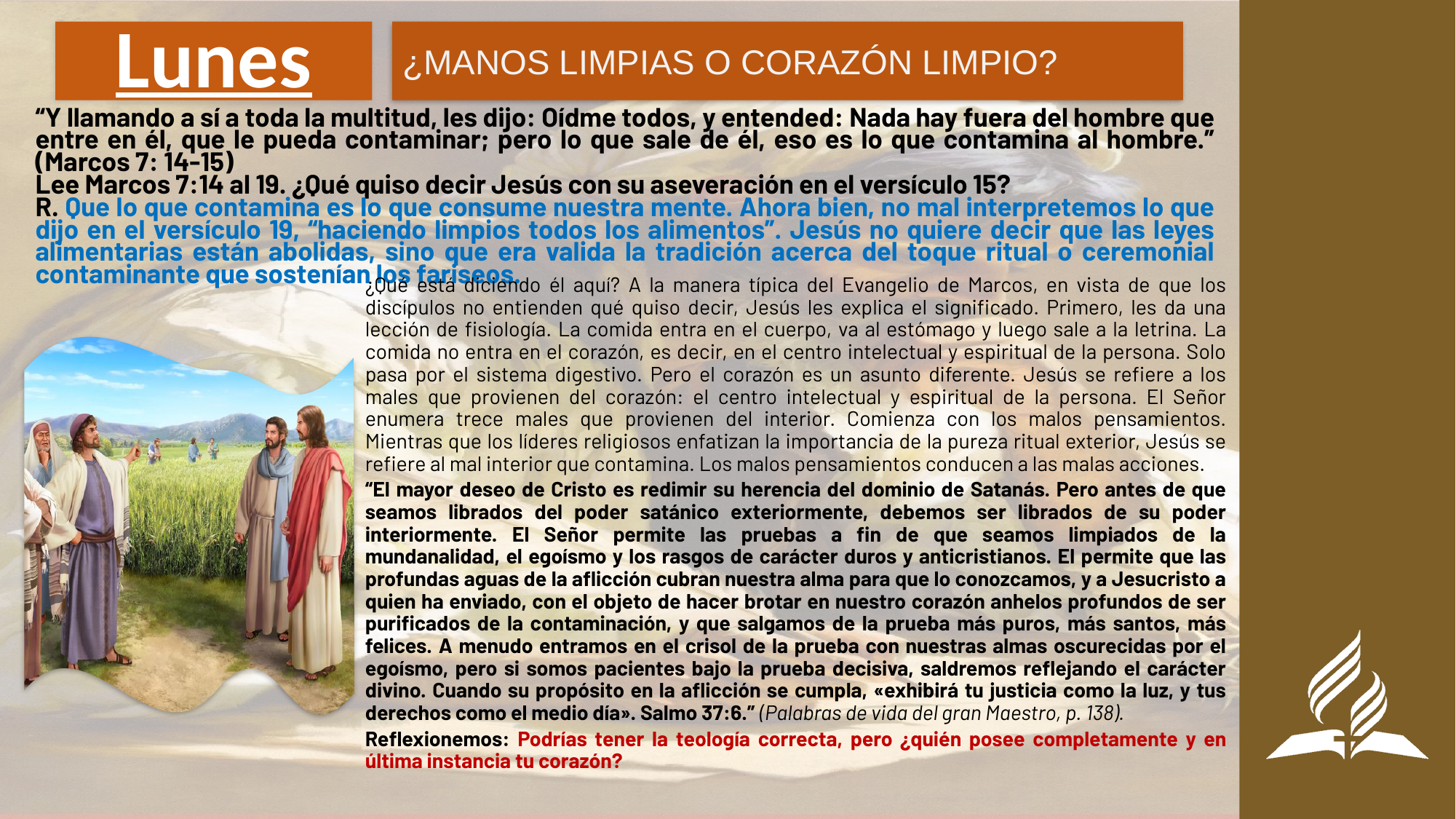

# Lunes
¿MANOS LIMPIAS O CORAZÓN LIMPIO?
“Y llamando a sí a toda la multitud, les dijo: Oídme todos, y entended: Nada hay fuera del hombre que entre en él, que le pueda contaminar; pero lo que sale de él, eso es lo que contamina al hombre.” (Marcos 7: 14-15)
Lee Marcos 7:14 al 19. ¿Qué quiso decir Jesús con su aseveración en el versículo 15?
R. Que lo que contamina es lo que consume nuestra mente. Ahora bien, no mal interpretemos lo que dijo en el versículo 19, “haciendo limpios todos los alimentos”. Jesús no quiere decir que las leyes alimentarias están abolidas, sino que era valida la tradición acerca del toque ritual o ceremonial contaminante que sostenían los fariseos.

¿Qué está diciendo él aquí? A la manera típica del Evangelio de Marcos, en vista de que los discípulos no entienden qué quiso decir, Jesús les explica el significado. Primero, les da una lección de fisiología. La comida entra en el cuerpo, va al estómago y luego sale a la letrina. La comida no entra en el corazón, es decir, en el centro intelectual y espiritual de la persona. Solo pasa por el sistema digestivo. Pero el corazón es un asunto diferente. Jesús se refiere a los males que provienen del corazón: el centro intelectual y espiritual de la persona. El Señor enumera trece males que provienen del interior. Comienza con los malos pensamientos. Mientras que los líderes religiosos enfatizan la importancia de la pureza ritual exterior, Jesús se refiere al mal interior que contamina. Los malos pensamientos conducen a las malas acciones.
“El mayor deseo de Cristo es redimir su herencia del dominio de Satanás. Pero antes de que seamos librados del poder satánico exteriormente, debemos ser librados de su poder interiormente. El Señor permite las pruebas a fin de que seamos limpiados de la mundanalidad, el egoísmo y los rasgos de carácter duros y anticristianos. El permite que las profundas aguas de la aflicción cubran nuestra alma para que lo conozcamos, y a Jesucristo a quien ha enviado, con el objeto de hacer brotar en nuestro corazón anhelos profundos de ser purificados de la contaminación, y que salgamos de la prueba más puros, más santos, más felices. A menudo entramos en el crisol de la prueba con nuestras almas oscurecidas por el egoísmo, pero si somos pacientes bajo la prueba decisiva, saldremos reflejando el carácter divino. Cuando su propósito en la aflicción se cumpla, «exhibirá tu justicia como la luz, y tus derechos como el medio día». Salmo 37:6.” (Palabras de vida del gran Maestro, p. 138).
Reflexionemos: Podrías tener la teología correcta, pero ¿quién posee completamente y en última instancia tu corazón?